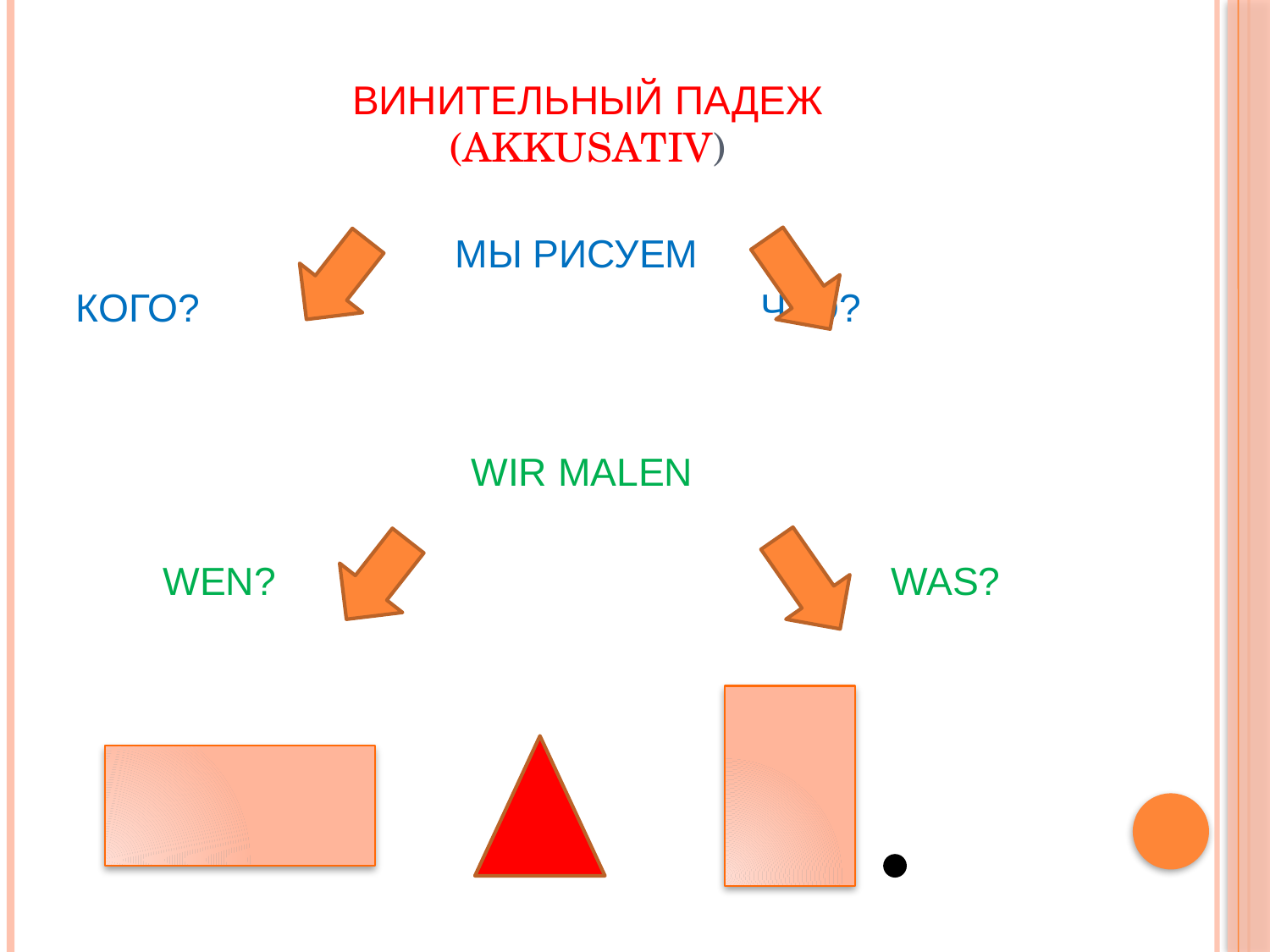

# ВИНИТЕЛЬНЫЙ ПАДЕЖ (AKKUSATIV)
МЫ РИСУЕМ
КОГО?                                                    ЧТО?

WIR MALEN

WEN?                                                         WAS?